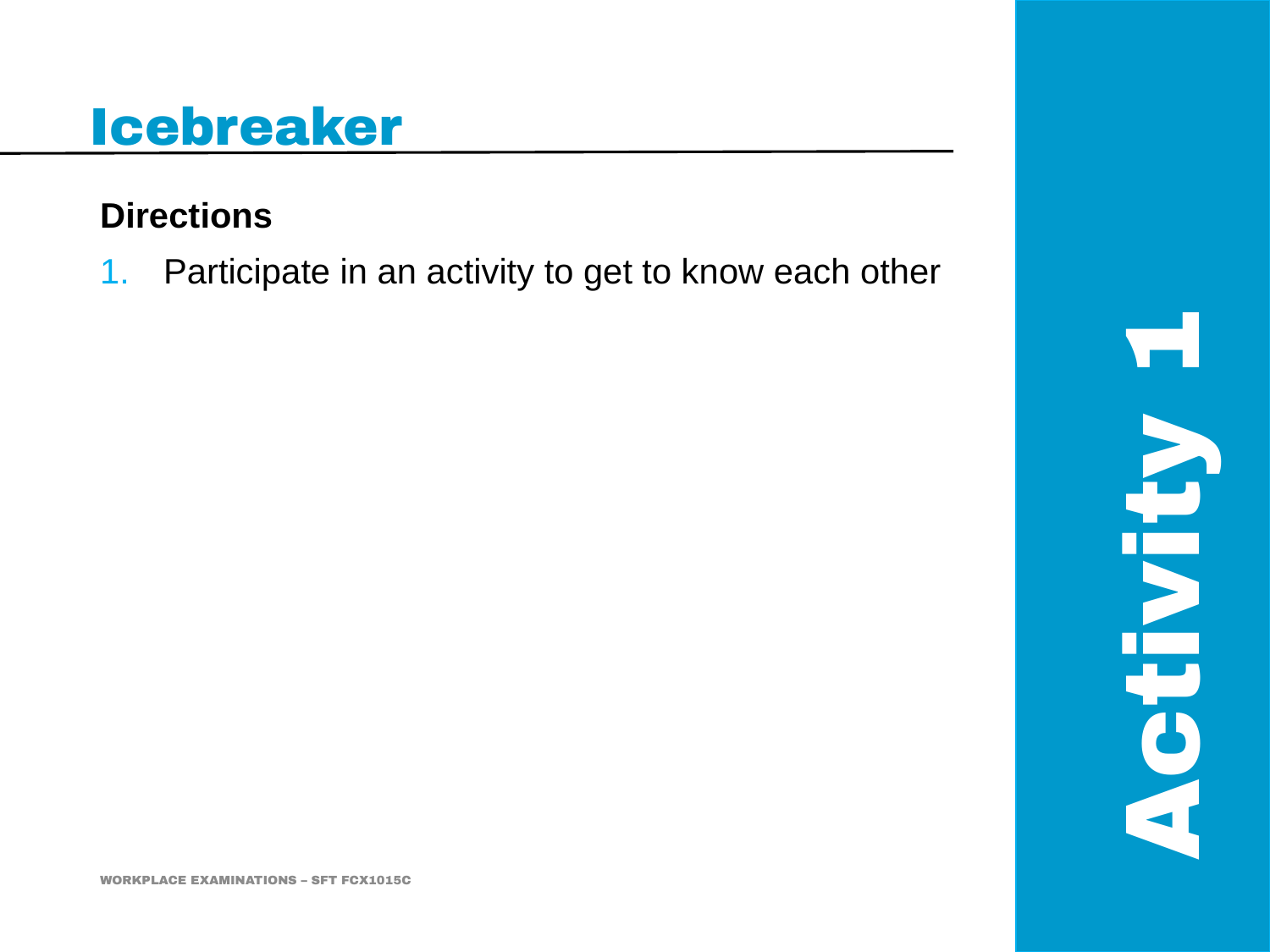

Activity 1

Icebreaker
Directions
Participate in an activity to get to know each other
WORKPLACE EXAMINATIONS – SFT FCX1015C
3